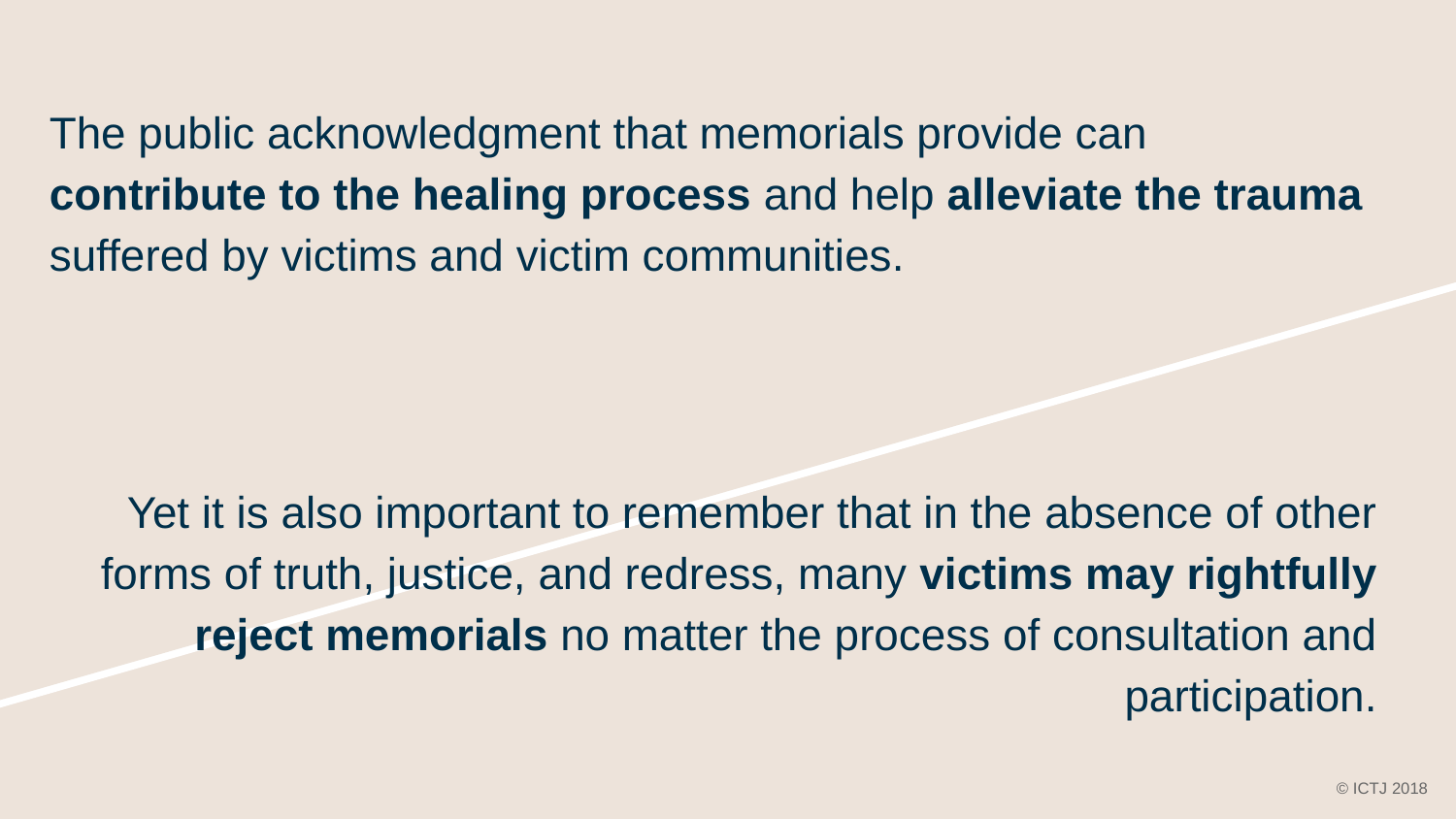

# The public acknowledgment that memorials provide can contribute to the healing process and help alleviate the trauma suffered by victims and victim communities.

Yet it is also important to remember that in the absence of other forms of truth, justice, and redress, many victims may rightfully reject memorials no matter the process of consultation and participation.
© ICTJ 2018